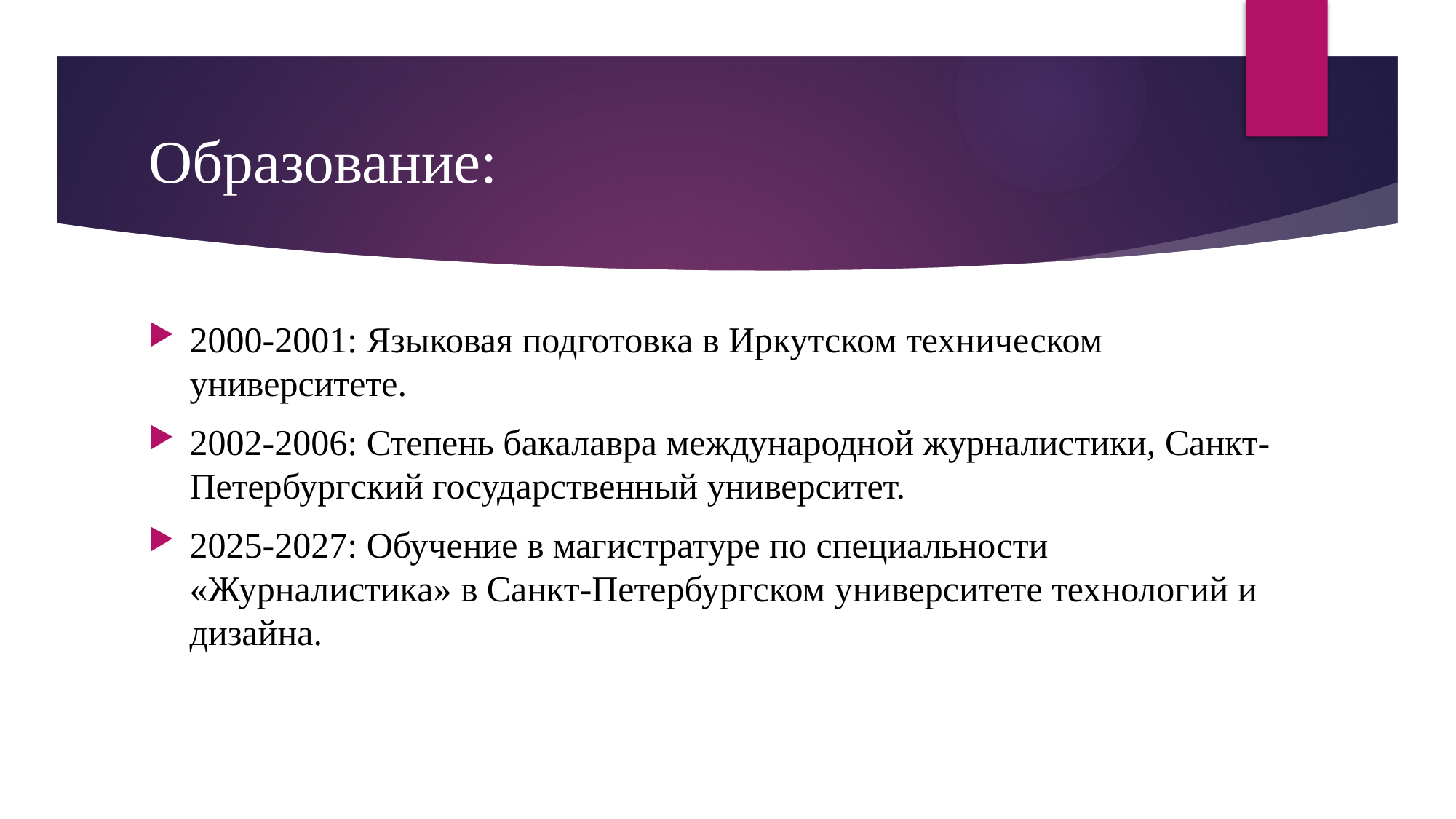

# Образование:
2000-2001: Языковая подготовка в Иркутском техническом университете.
2002-2006: Степень бакалавра международной журналистики, Санкт-Петербургский государствeнный университет.
2025-2027: Обучение в магистратуре по специальности «Журналистика» в Санкт-Петербургском университете технологий и дизайна.